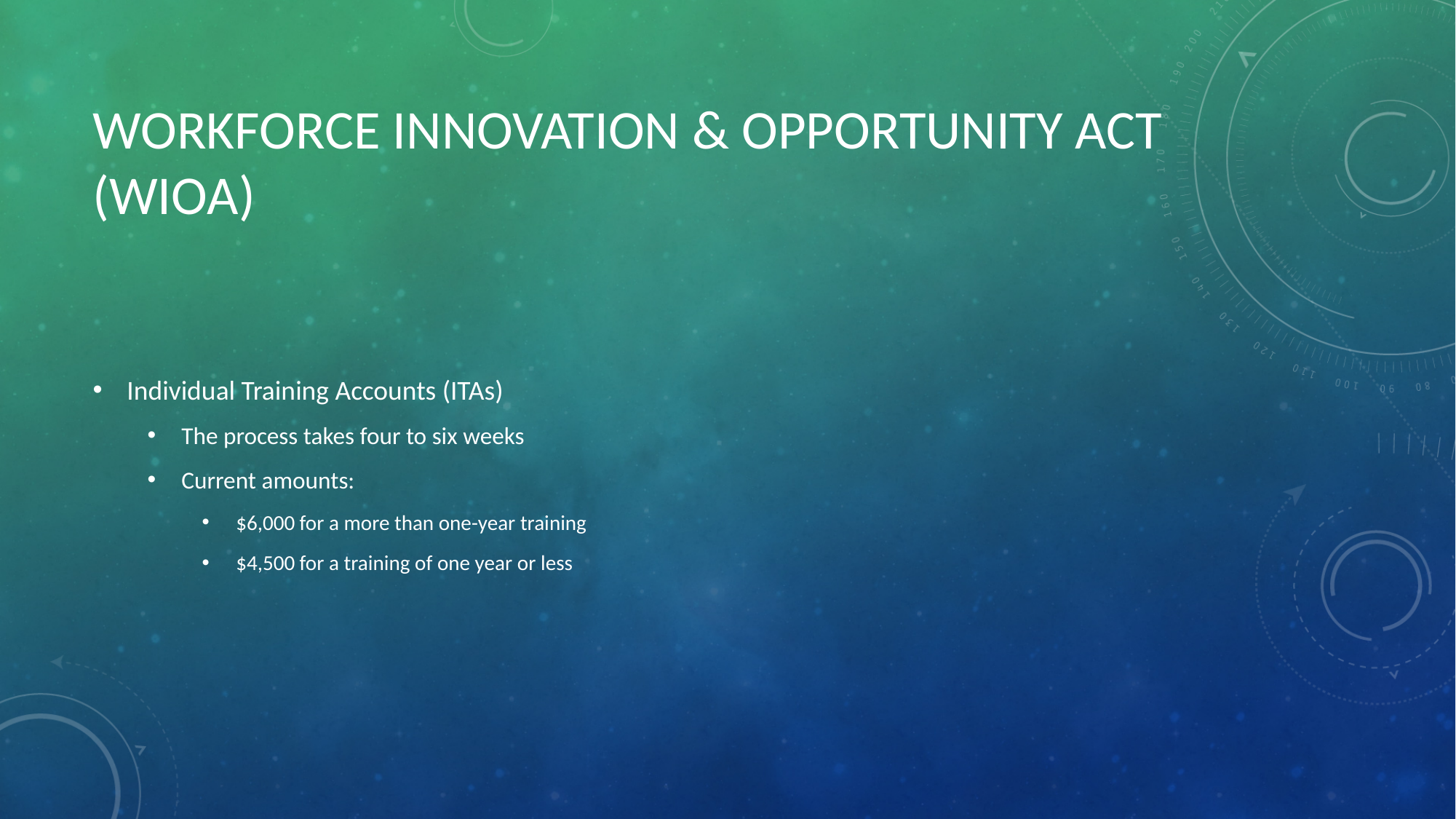

# Workforce Innovation & Opportunity Act (WIOA)
Individual Training Accounts (ITAs)
The process takes four to six weeks
Current amounts:
$6,000 for a more than one-year training
$4,500 for a training of one year or less